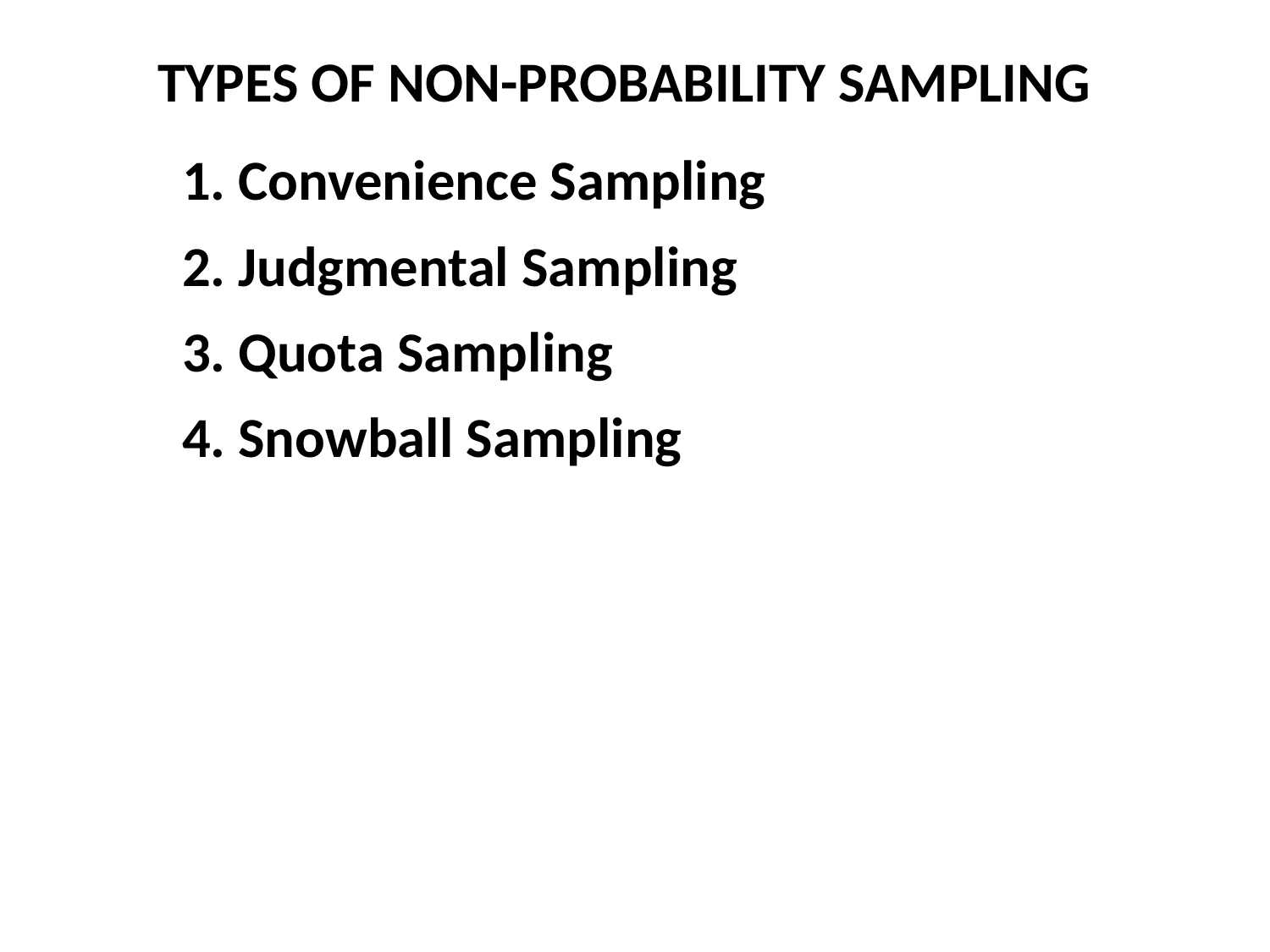

# TYPES OF NON-PROBABILITY SAMPLING
1. Convenience Sampling
2. Judgmental Sampling
3. Quota Sampling
4. Snowball Sampling